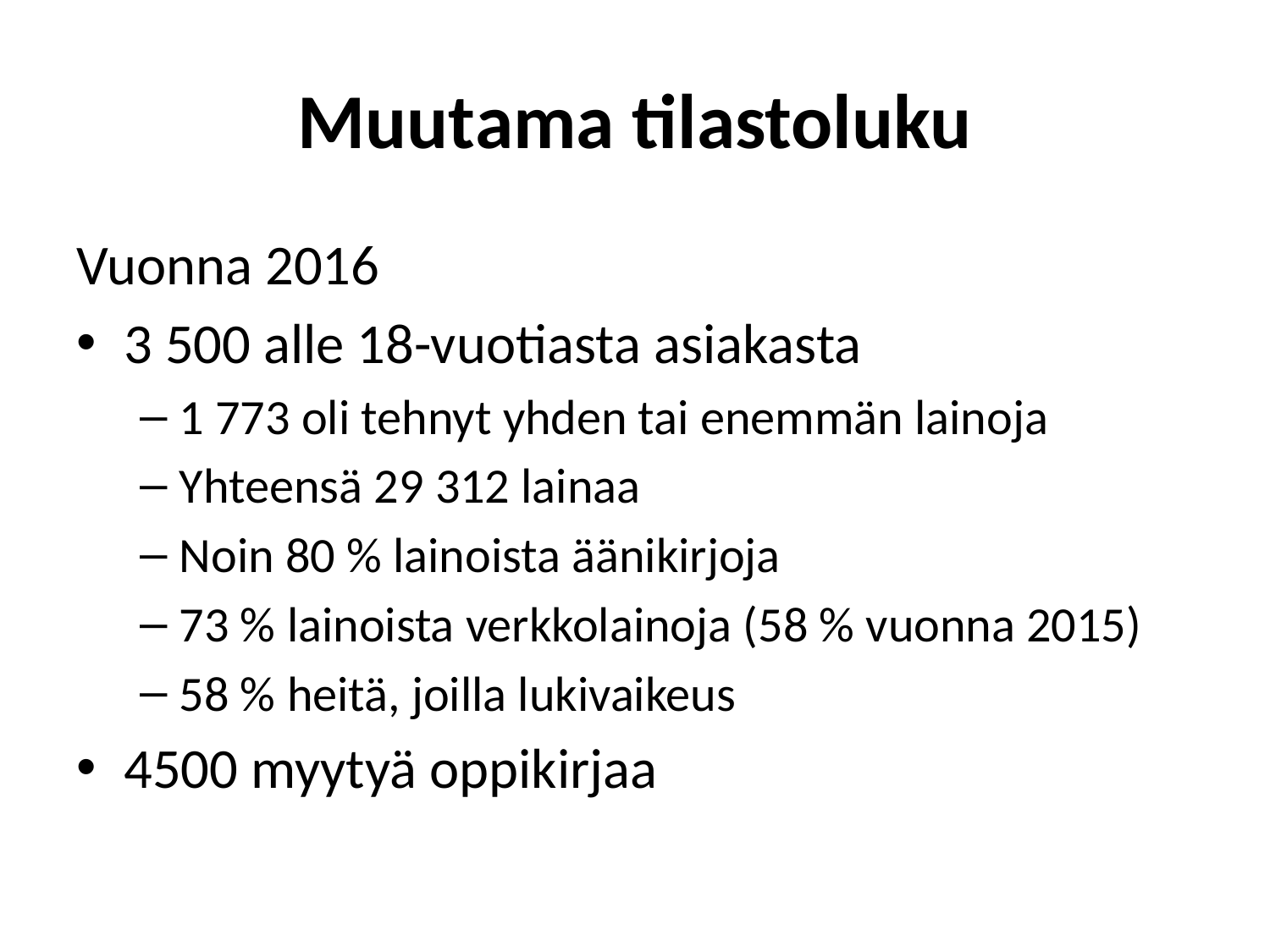

# Muutama tilastoluku
Vuonna 2016
3 500 alle 18-vuotiasta asiakasta
1 773 oli tehnyt yhden tai enemmän lainoja
Yhteensä 29 312 lainaa
Noin 80 % lainoista äänikirjoja
73 % lainoista verkkolainoja (58 % vuonna 2015)
58 % heitä, joilla lukivaikeus
4500 myytyä oppikirjaa